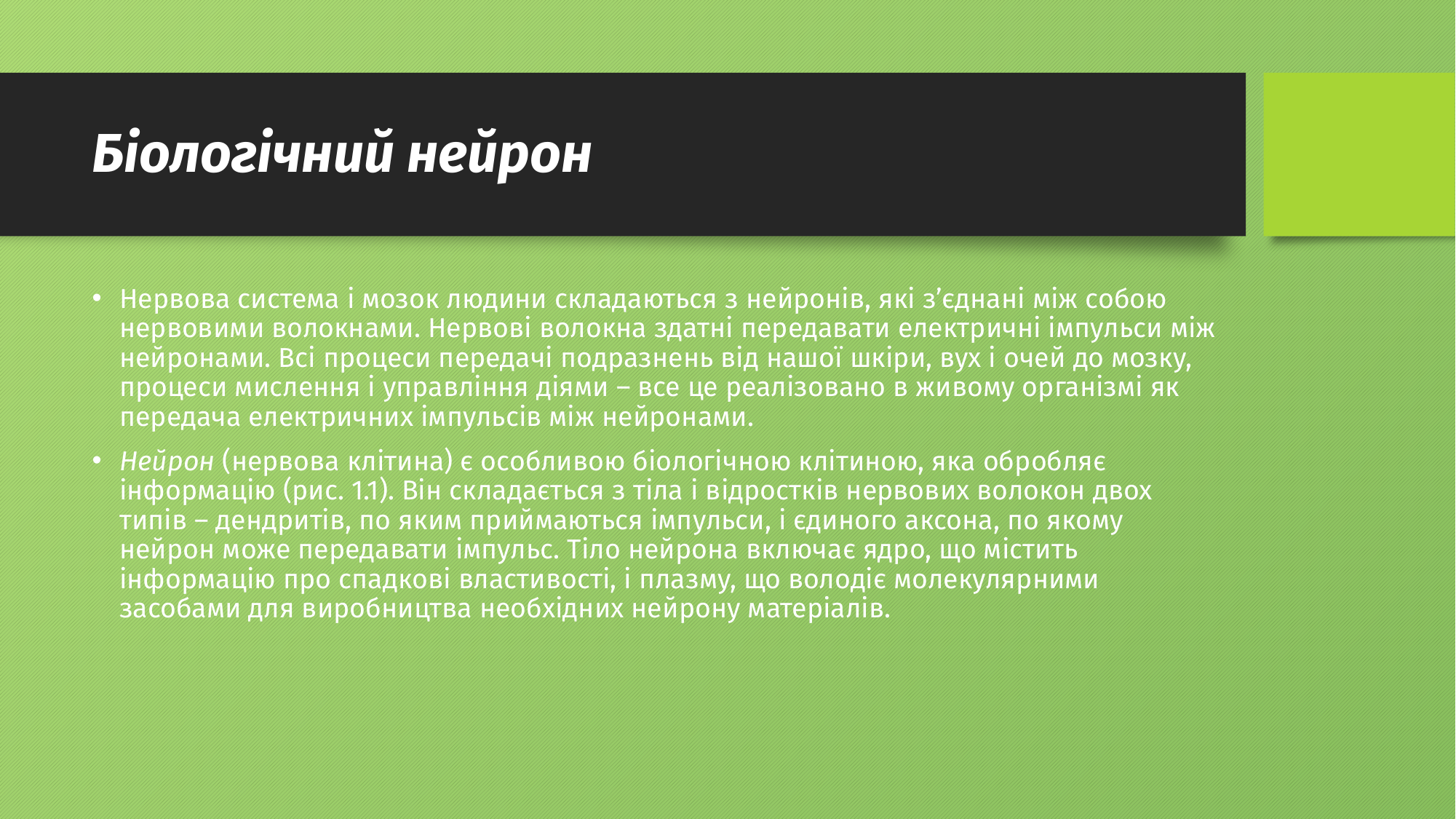

# Біологічний нейрон
Нервова система і мозок людини складаються з нейронів, які з’єднані між собою нервовими волокнами. Нервові волокна здатні передавати електричні імпульси між нейронами. Всі процеси передачі подразнень від нашої шкіри, вух і очей до мозку, процеси мислення і управління діями – все це реалізовано в живому організмі як передача електричних імпульсів між нейронами.
Нейрон (нервова клітина) є особливою біологічною клітиною, яка обробляє інформацію (рис. 1.1). Він складається з тіла і відростків нервових волокон двох типів – дендритів, по яким приймаються імпульси, і єдиного аксона, по якому нейрон може передавати імпульс. Тіло нейрона включає ядро, що містить інформацію про спадкові властивості, і плазму, що володіє молекулярними засобами для виробництва необхідних нейрону матеріалів.